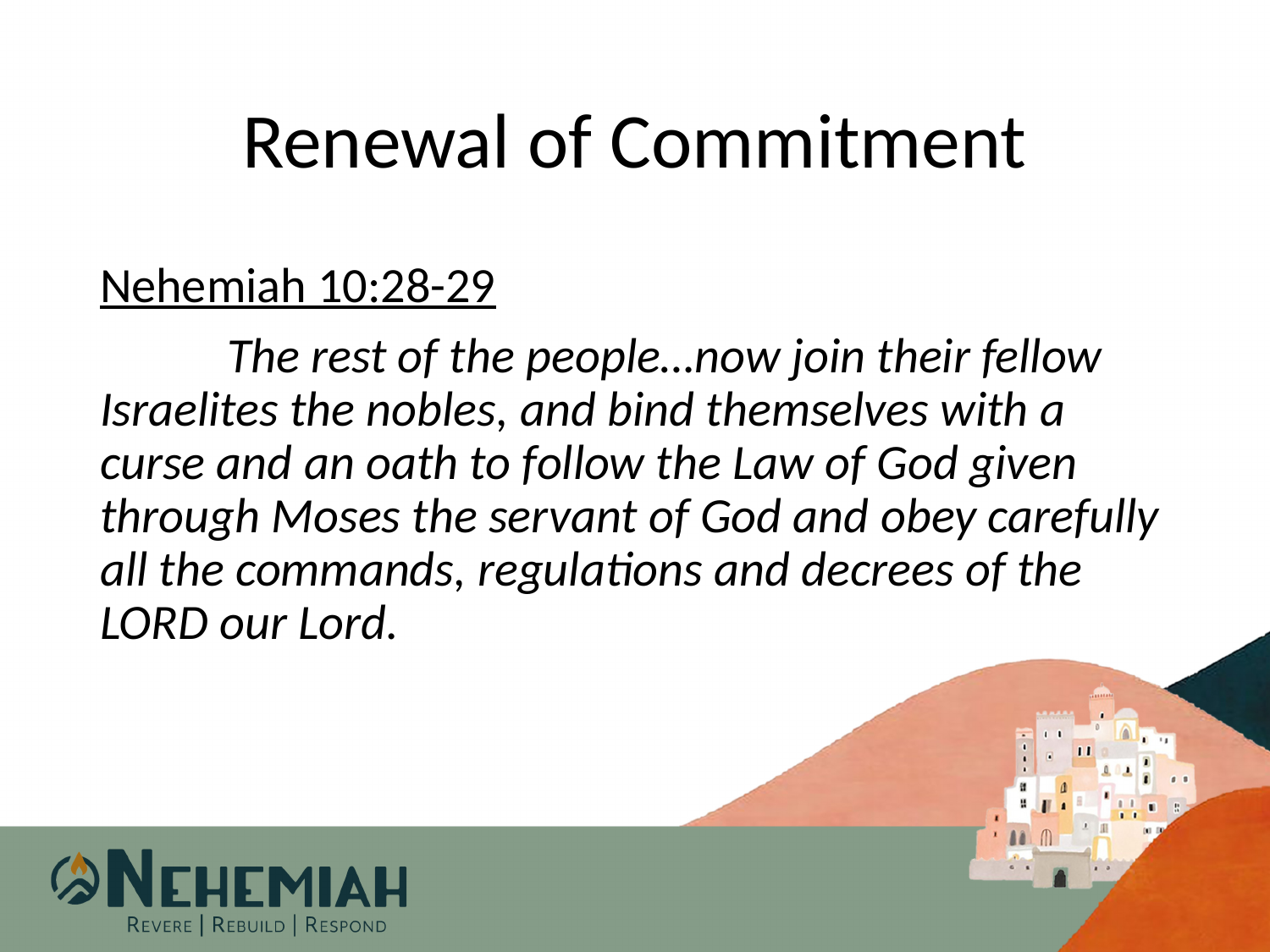

# Renewal of Commitment
Nehemiah 10:28-29
	The rest of the people…now join their fellow Israelites the nobles, and bind themselves with a curse and an oath to follow the Law of God given through Moses the servant of God and obey carefully all the commands, regulations and decrees of the LORD our Lord.